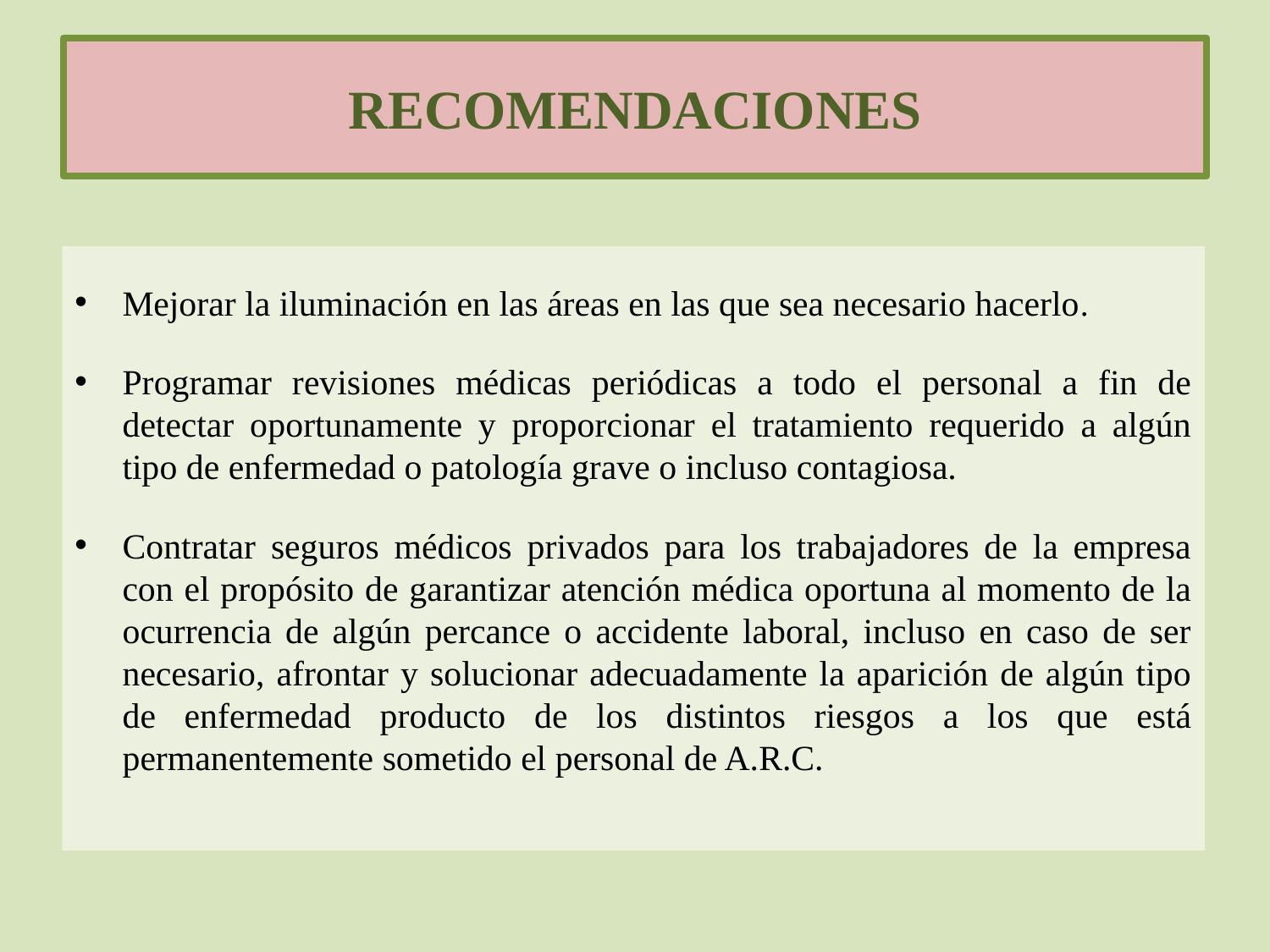

# RECOMENDACIONES

Mejorar la iluminación en las áreas en las que sea necesario hacerlo.

Programar revisiones médicas periódicas a todo el personal a fin de detectar oportunamente y proporcionar el tratamiento requerido a algún tipo de enfermedad o patología grave o incluso contagiosa.

Contratar seguros médicos privados para los trabajadores de la empresa con el propósito de garantizar atención médica oportuna al momento de la ocurrencia de algún percance o accidente laboral, incluso en caso de ser necesario, afrontar y solucionar adecuadamente la aparición de algún tipo de enfermedad producto de los distintos riesgos a los que está permanentemente sometido el personal de A.R.C.